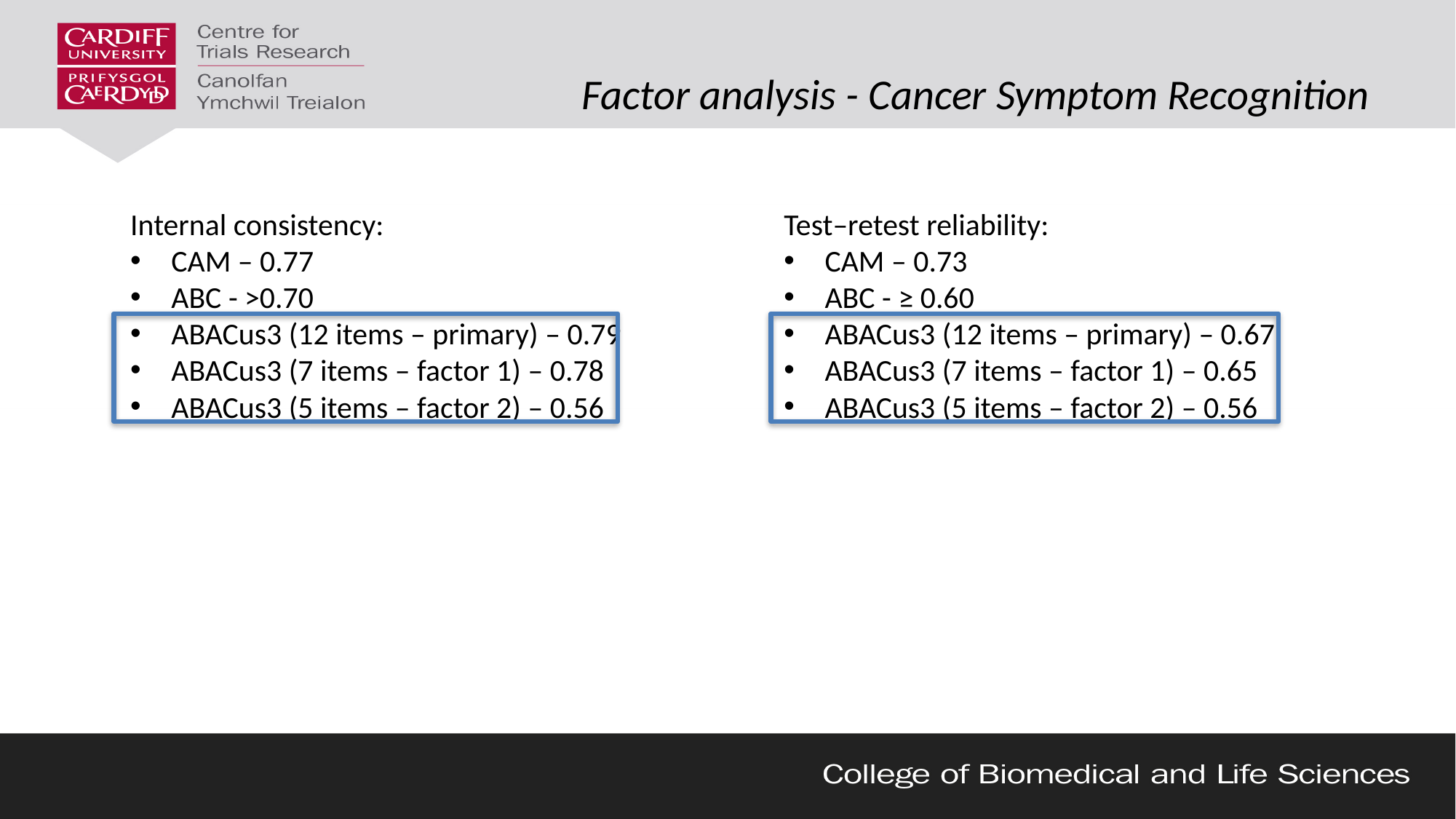

Factor analysis - Cancer Symptom Recognition
Internal consistency:
CAM – 0.77
ABC - >0.70
ABACus3 (12 items – primary) – 0.79
ABACus3 (7 items – factor 1) – 0.78
ABACus3 (5 items – factor 2) – 0.56
Test–retest reliability:
CAM – 0.73
ABC - ≥ 0.60
ABACus3 (12 items – primary) – 0.67
ABACus3 (7 items – factor 1) – 0.65
ABACus3 (5 items – factor 2) – 0.56